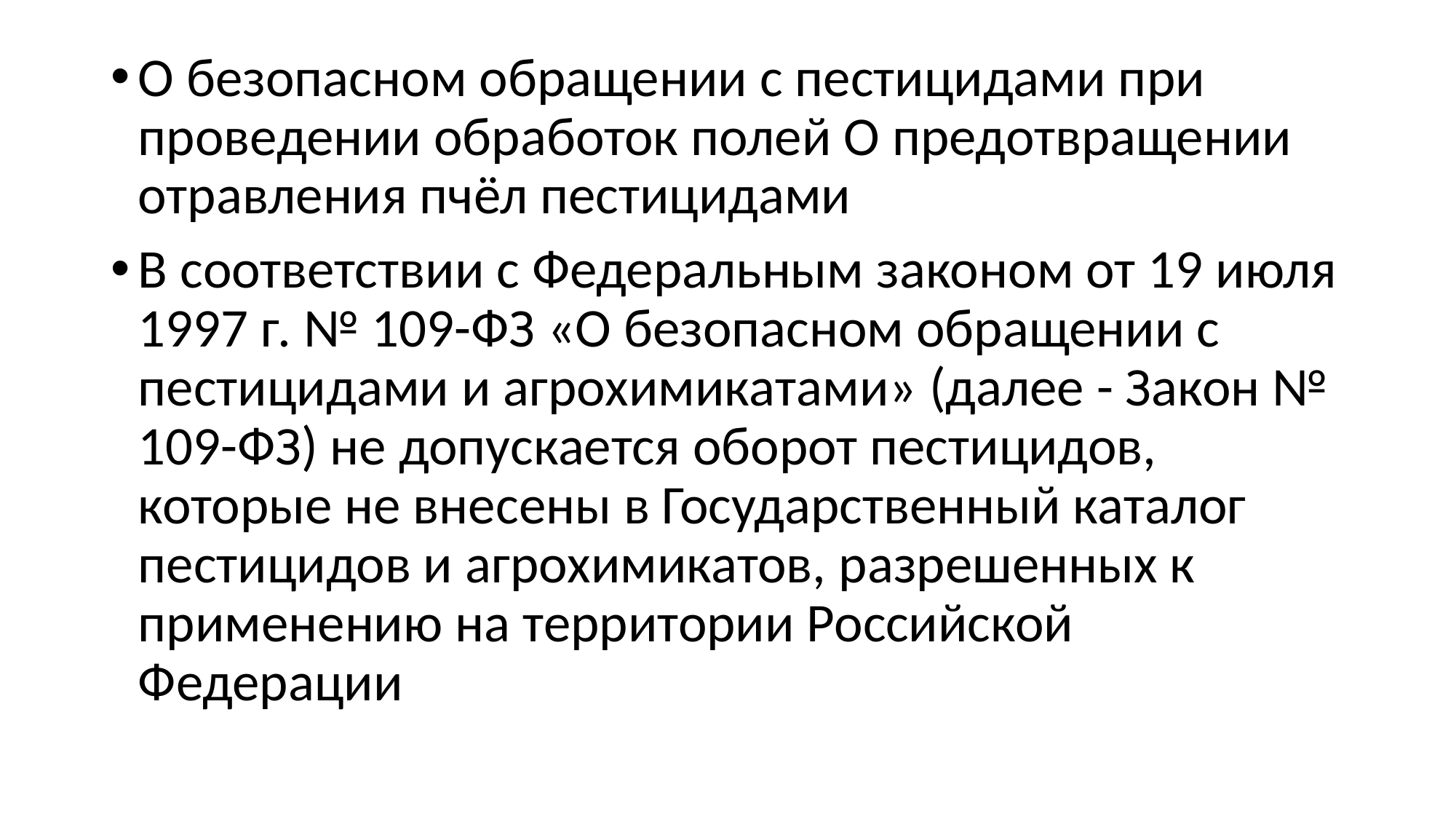

#
О безопасном обращении с пестицидами при проведении обработок полей О предотвращении отравления пчёл пестицидами
В соответствии с Федеральным законом от 19 июля 1997 г. № 109-ФЗ «О безопасном обращении с пестицидами и агрохимикатами» (далее - Закон № 109-ФЗ) не допускается оборот пестицидов, которые не внесены в Государственный каталог пестицидов и агрохимикатов, разрешенных к применению на территории Российской Федерации